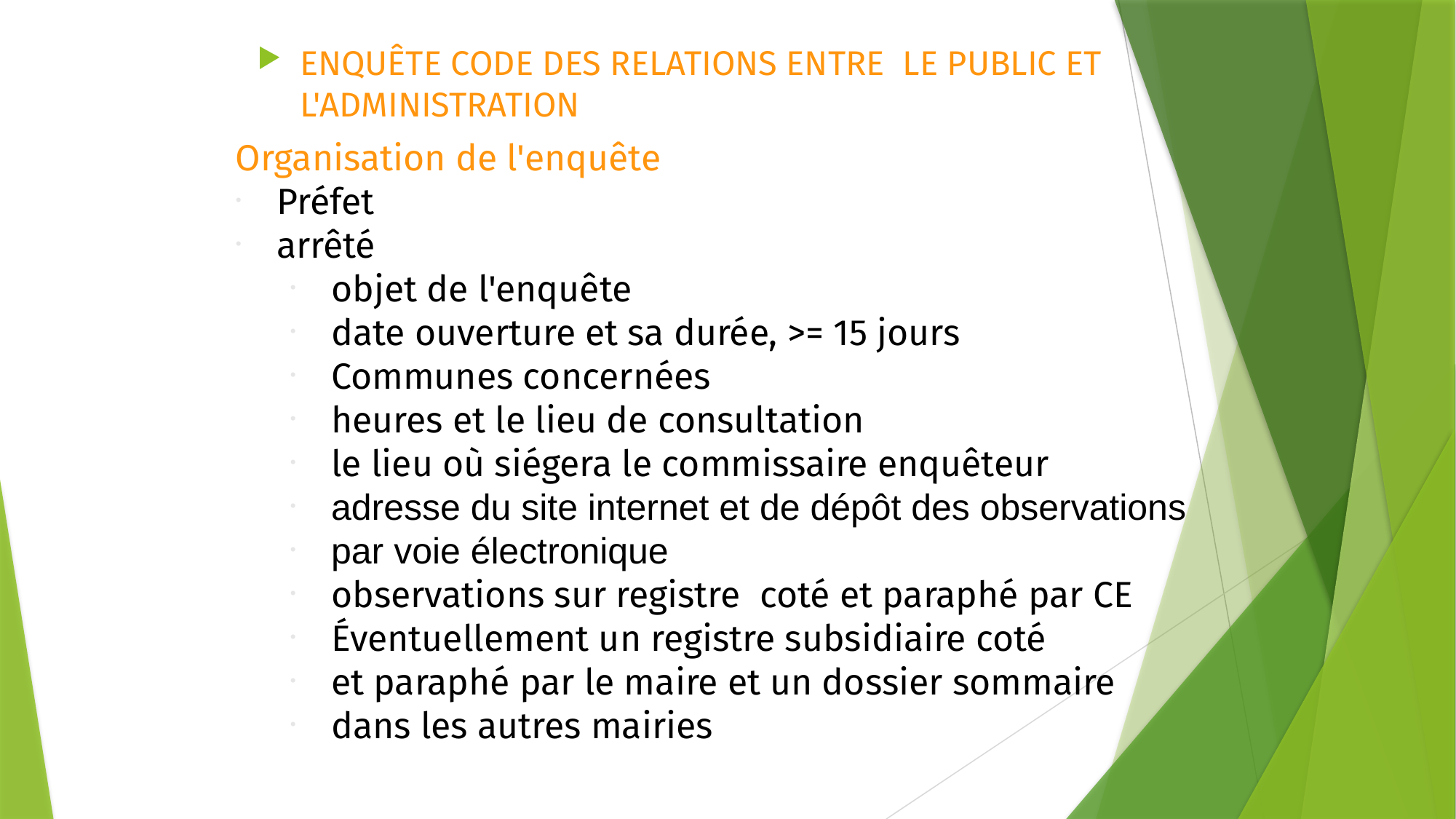

ENQUÊTE CODE DES RELATIONS ENTRE  LE PUBLIC ET L'ADMINISTRATION

Organisation de l'enquête
Préfet
arrêté
objet de l'enquête
date ouverture et sa durée, >= 15 jours
Communes concernées
heures et le lieu de consultation
le lieu où siégera le commissaire enquêteur
adresse du site internet et de dépôt des observations
par voie électronique
observations sur registre  coté et paraphé par CE
Éventuellement un registre subsidiaire coté
et paraphé par le maire et un dossier sommaire
dans les autres mairies